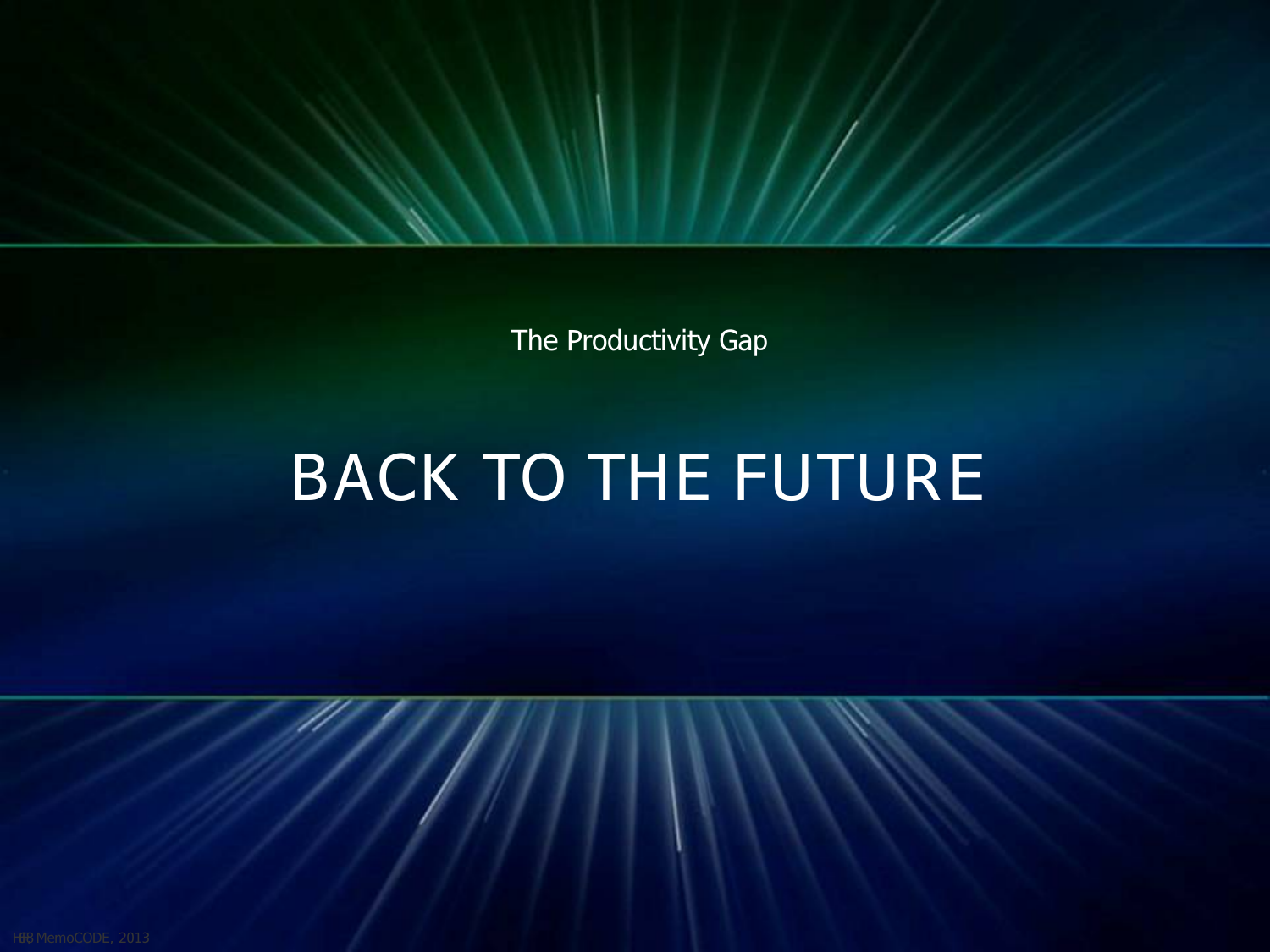

The Productivity Gap
# Back to the future
HF, MemoCODE, 2013
68